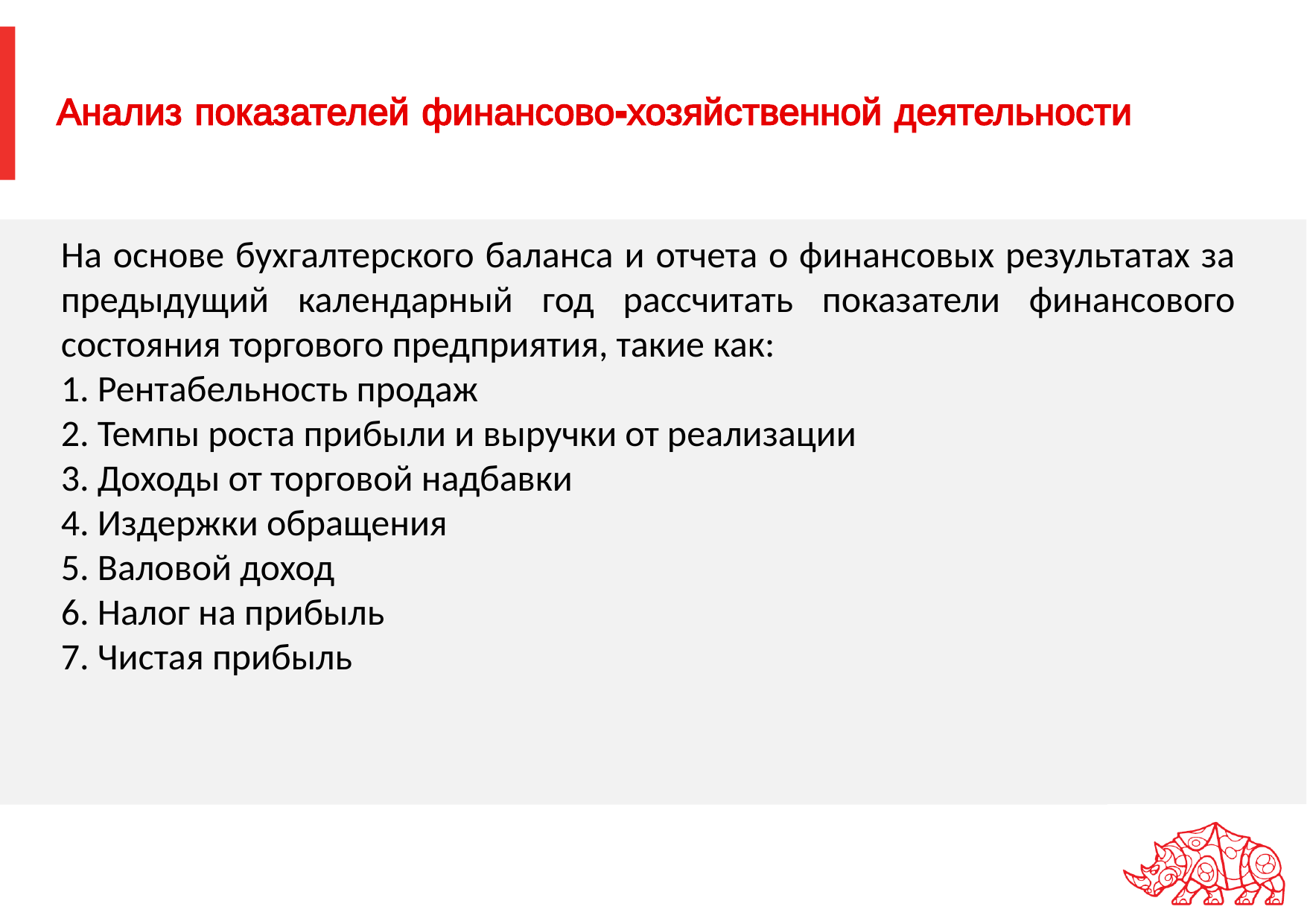

# Анализ показателей финансово-хозяйственной деятельности
На основе бухгалтерского баланса и отчета о финансовых результатах за предыдущий календарный год рассчитать показатели финансового состояния торгового предприятия, такие как:
1. Рентабельность продаж
2. Темпы роста прибыли и выручки от реализации
3. Доходы от торговой надбавки
4. Издержки обращения
5. Валовой доход
6. Налог на прибыль
7. Чистая прибыль